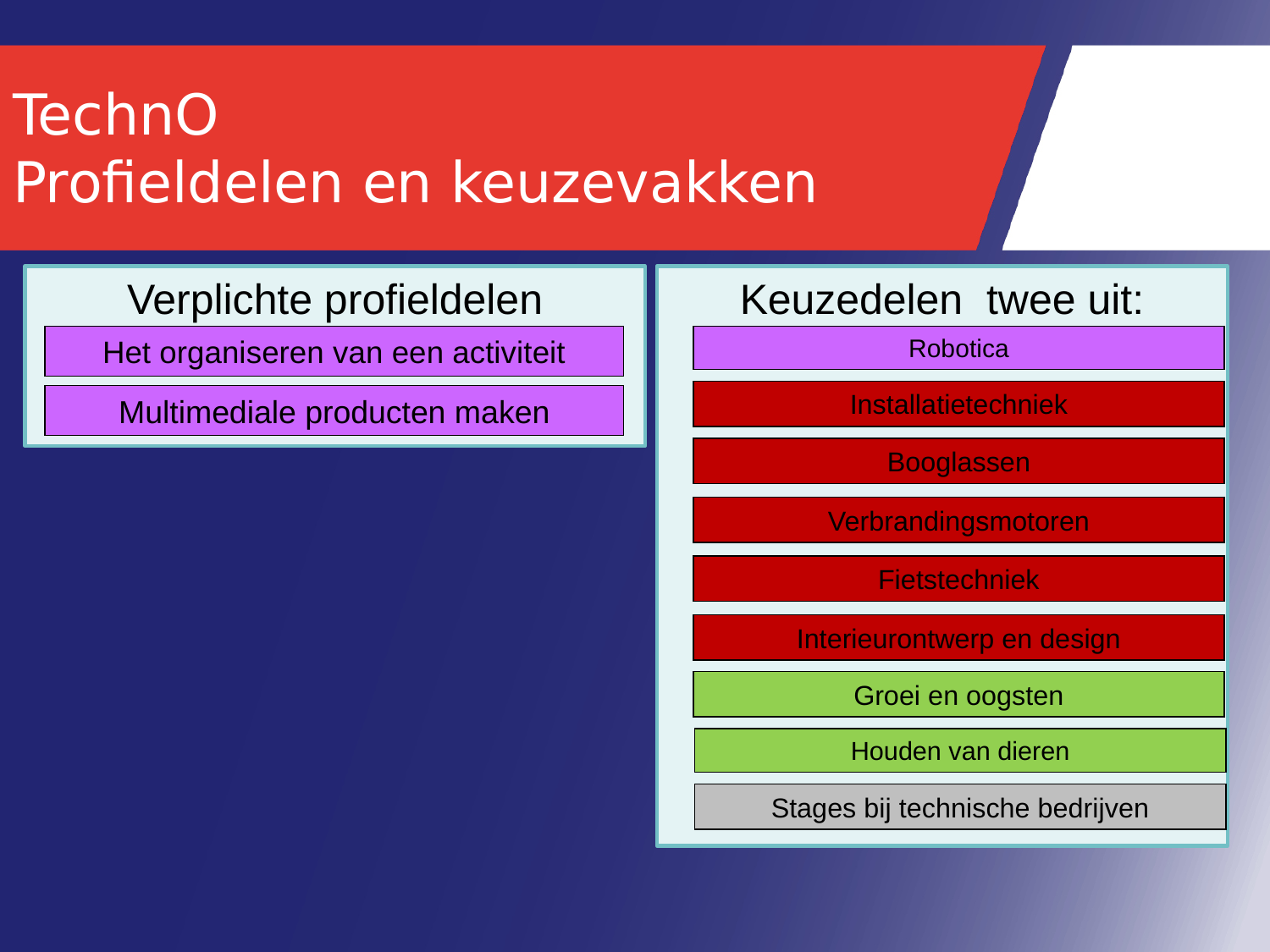

# TechnO Profieldelen en keuzevakken
Verplichte profieldelen
Keuzedelen  twee uit:
Het organiseren van een activiteit
Robotica
Installatietechniek
Multimediale producten maken
Booglassen
Verbrandingsmotoren
Fietstechniek
Interieurontwerp en design
Groei en oogsten
Houden van dieren
Stages bij technische bedrijven